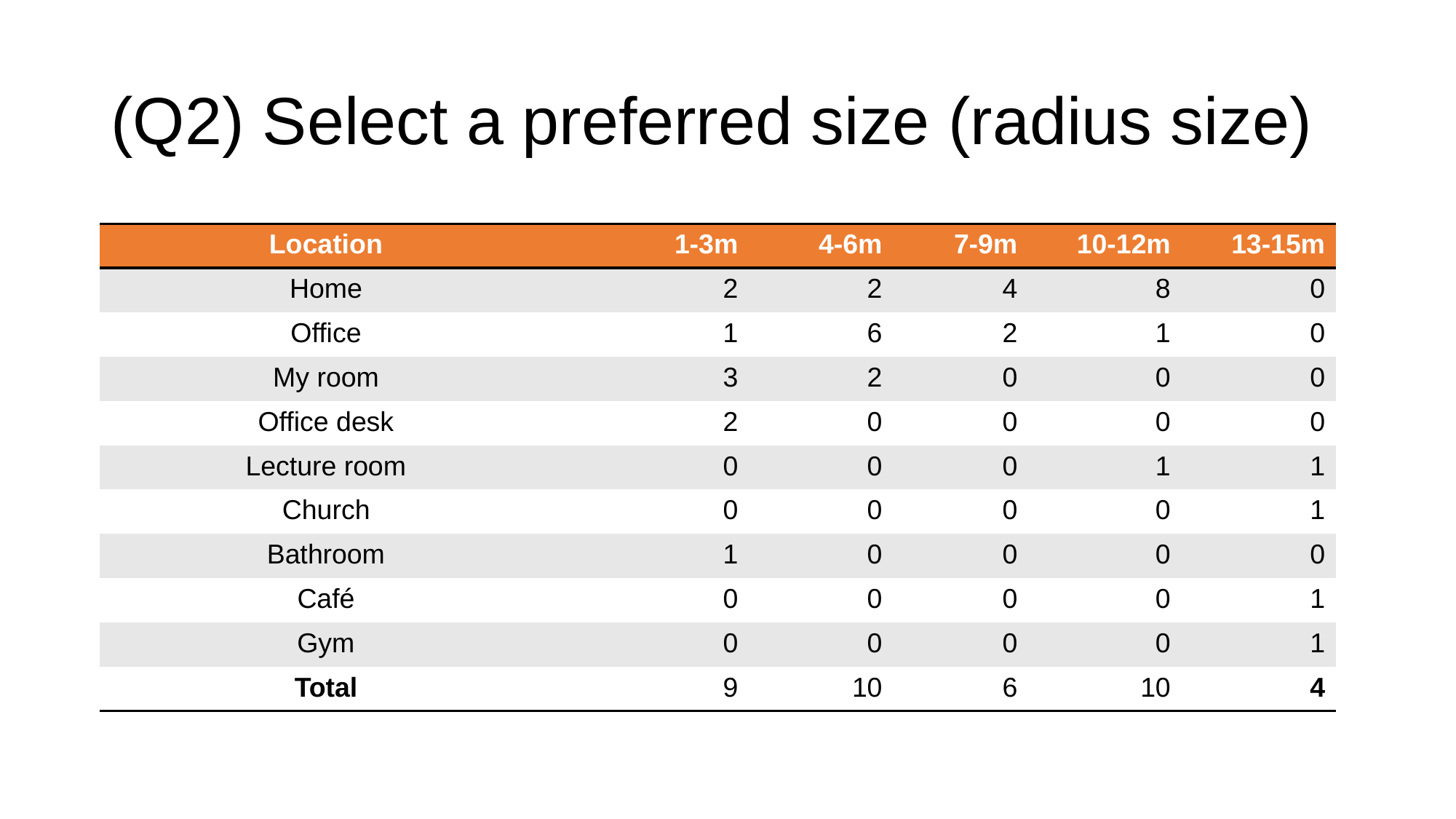

# (Q2) Select a preferred size (radius size)
| Location | 1-3m | 4-6m | 7-9m | 10-12m | 13-15m |
| --- | --- | --- | --- | --- | --- |
| Home | 2 | 2 | 4 | 8 | 0 |
| Office | 1 | 6 | 2 | 1 | 0 |
| My room | 3 | 2 | 0 | 0 | 0 |
| Office desk | 2 | 0 | 0 | 0 | 0 |
| Lecture room | 0 | 0 | 0 | 1 | 1 |
| Church | 0 | 0 | 0 | 0 | 1 |
| Bathroom | 1 | 0 | 0 | 0 | 0 |
| Café | 0 | 0 | 0 | 0 | 1 |
| Gym | 0 | 0 | 0 | 0 | 1 |
| Total | 9 | 10 | 6 | 10 | 4 |